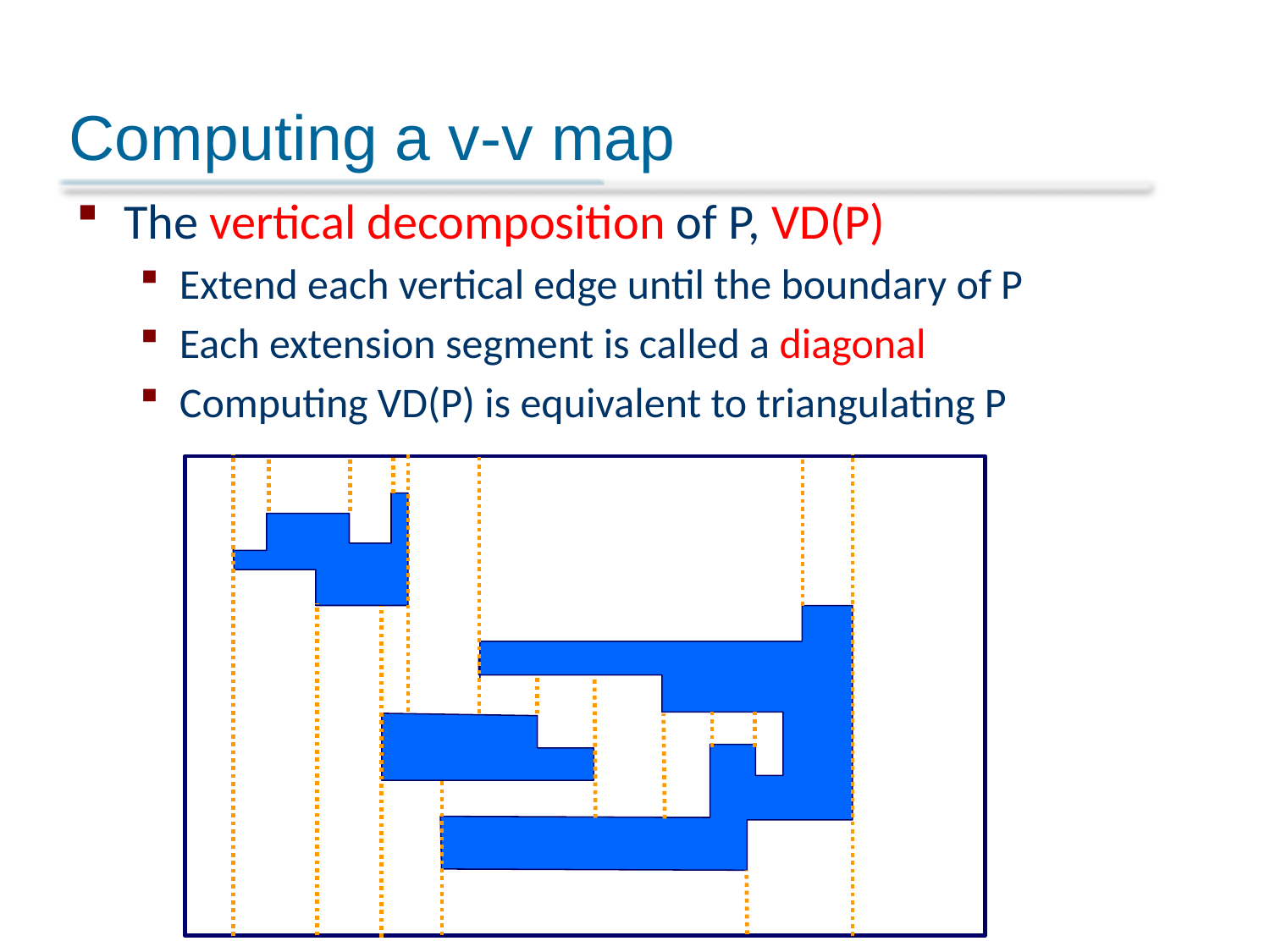

# Computing a v-v map
The vertical decomposition of P, VD(P)
Extend each vertical edge until the boundary of P
Each extension segment is called a diagonal
Computing VD(P) is equivalent to triangulating P